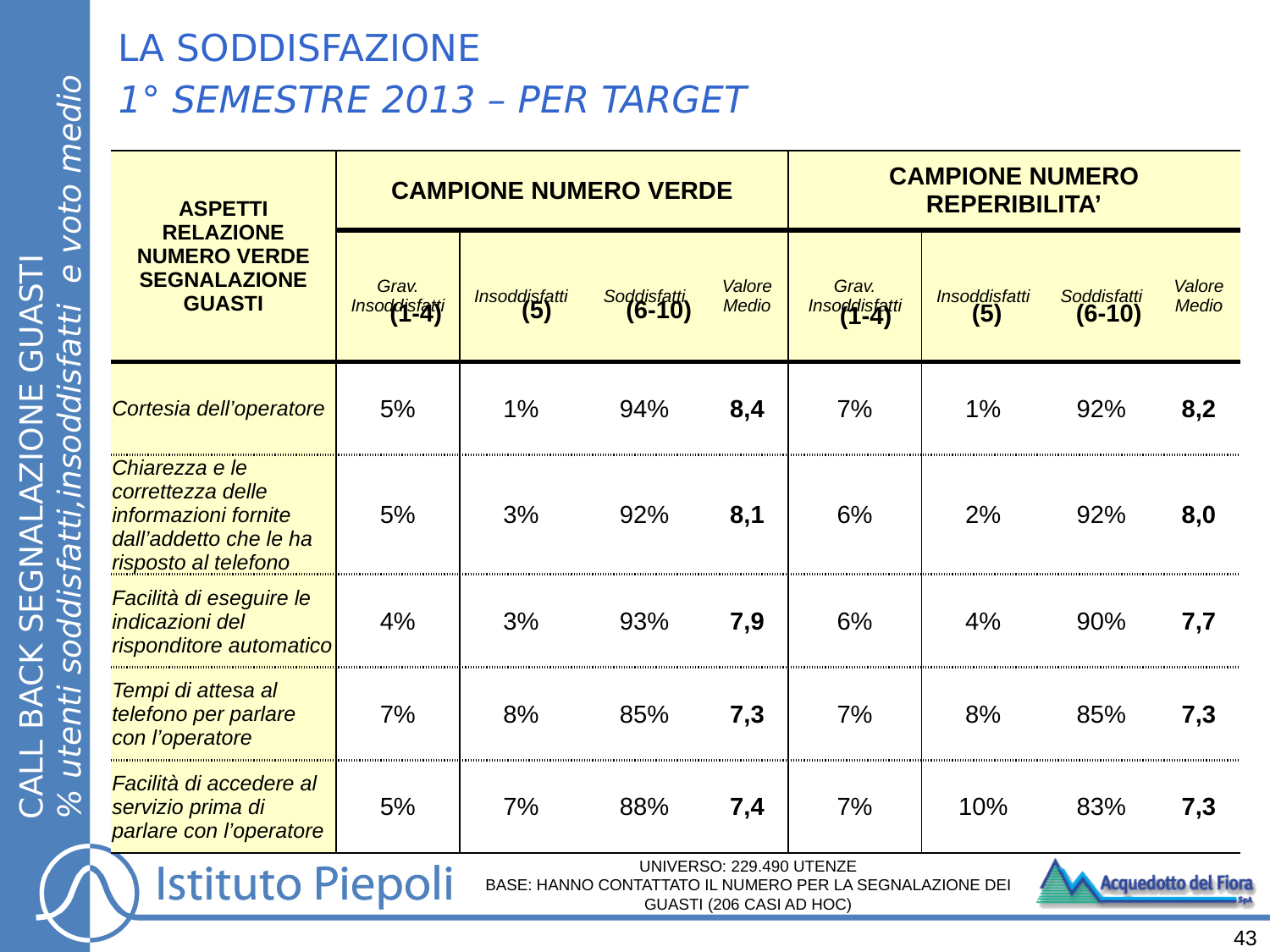

LA SODDISFAZIONE
1° SEMESTRE 2013 – PER TARGET
| ASPETTI RELAZIONE NUMERO VERDE SEGNALAZIONE GUASTI | CAMPIONE NUMERO VERDE |  |  |  | CAMPIONE NUMERO REPERIBILITA’ |  |  |  |
| --- | --- | --- | --- | --- | --- | --- | --- | --- |
|  | Grav. Insoddisfatti | Insoddisfatti | Soddisfatti | Valore Medio | Grav. Insoddisfatti | Insoddisfatti | Soddisfatti | Valore Medio |
| Cortesia dell’operatore | 5% | 1% | 94% | 8,4 | 7% | 1% | 92% | 8,2 |
| Chiarezza e le correttezza delle informazioni fornite dall’addetto che le ha risposto al telefono | 5% | 3% | 92% | 8,1 | 6% | 2% | 92% | 8,0 |
| Facilità di eseguire le indicazioni del risponditore automatico | 4% | 3% | 93% | 7,9 | 6% | 4% | 90% | 7,7 |
| Tempi di attesa al telefono per parlare con l’operatore | 7% | 8% | 85% | 7,3 | 7% | 8% | 85% | 7,3 |
| Facilità di accedere al servizio prima di parlare con l’operatore | 5% | 7% | 88% | 7,4 | 7% | 10% | 83% | 7,3 |
(5)
(6-10)
(1-4)
(5)
(6-10)
(1-4)
CALL BACK SEGNALAZIONE GUASTI
% utenti soddisfatti,insoddisfatti  e voto medio
UNIVERSO: 229.490 UTENZE
BASE: HANNO CONTATTATO IL NUMERO PER LA SEGNALAZIONE DEI GUASTI (206 CASI AD HOC)
43